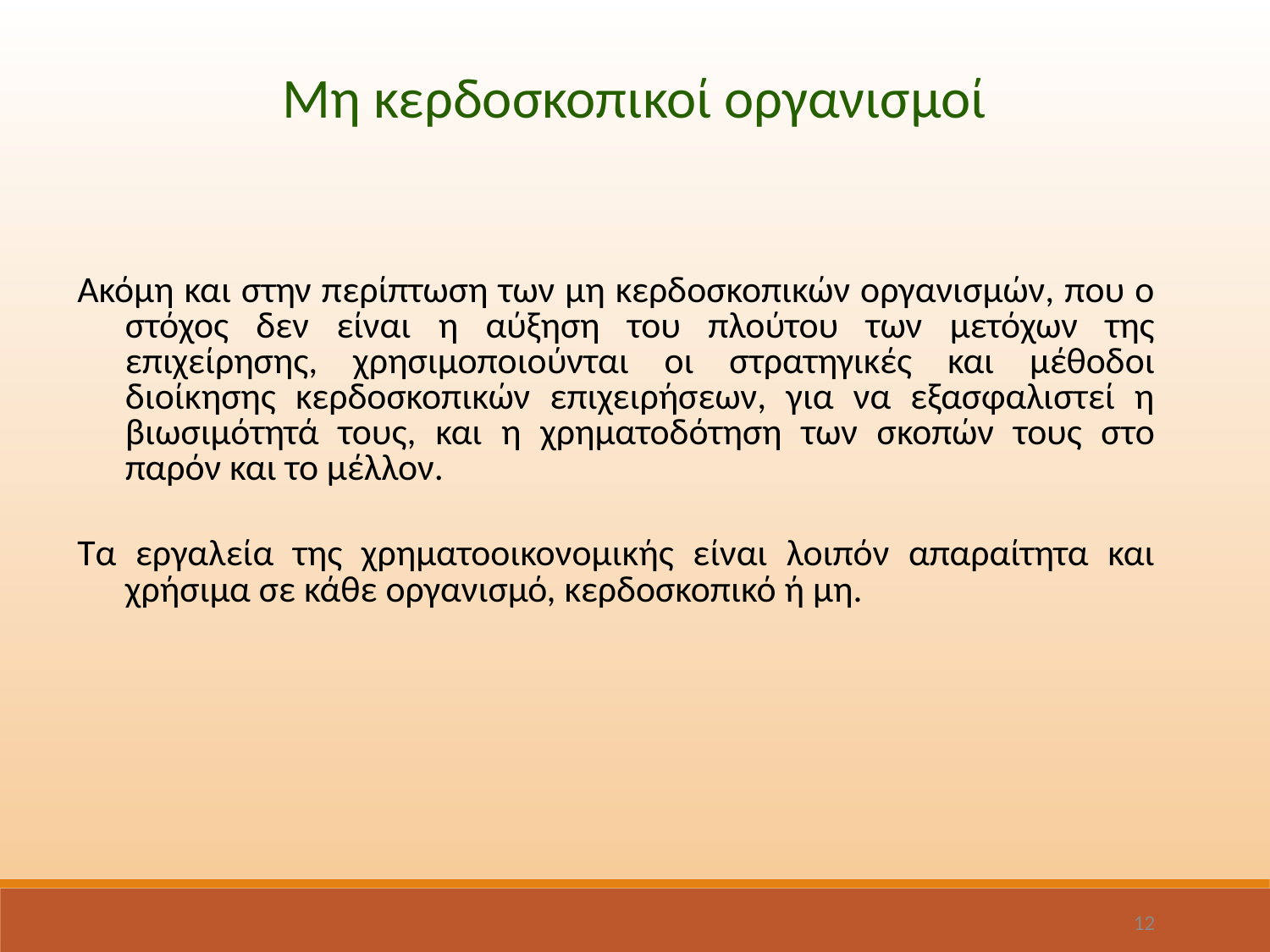

Μη κερδοσκοπικοί οργανισμοί

Ακόμη και στην περίπτωση των μη κερδοσκοπικών οργανισμών, που ο στόχος δεν είναι η αύξηση του πλούτου των μετόχων της επιχείρησης, χρησιμοποιούνται οι στρατηγικές και μέθοδοι διοίκησης κερδοσκοπικών επιχειρήσεων, για να εξασφαλιστεί η βιωσιμότητά τους, και η χρηματοδότηση των σκοπών τους στο παρόν και το μέλλον.

Τα εργαλεία της χρηματοοικονομικής είναι λοιπόν απαραίτητα και χρήσιμα σε κάθε οργανισμό, κερδοσκοπικό ή μη.

12